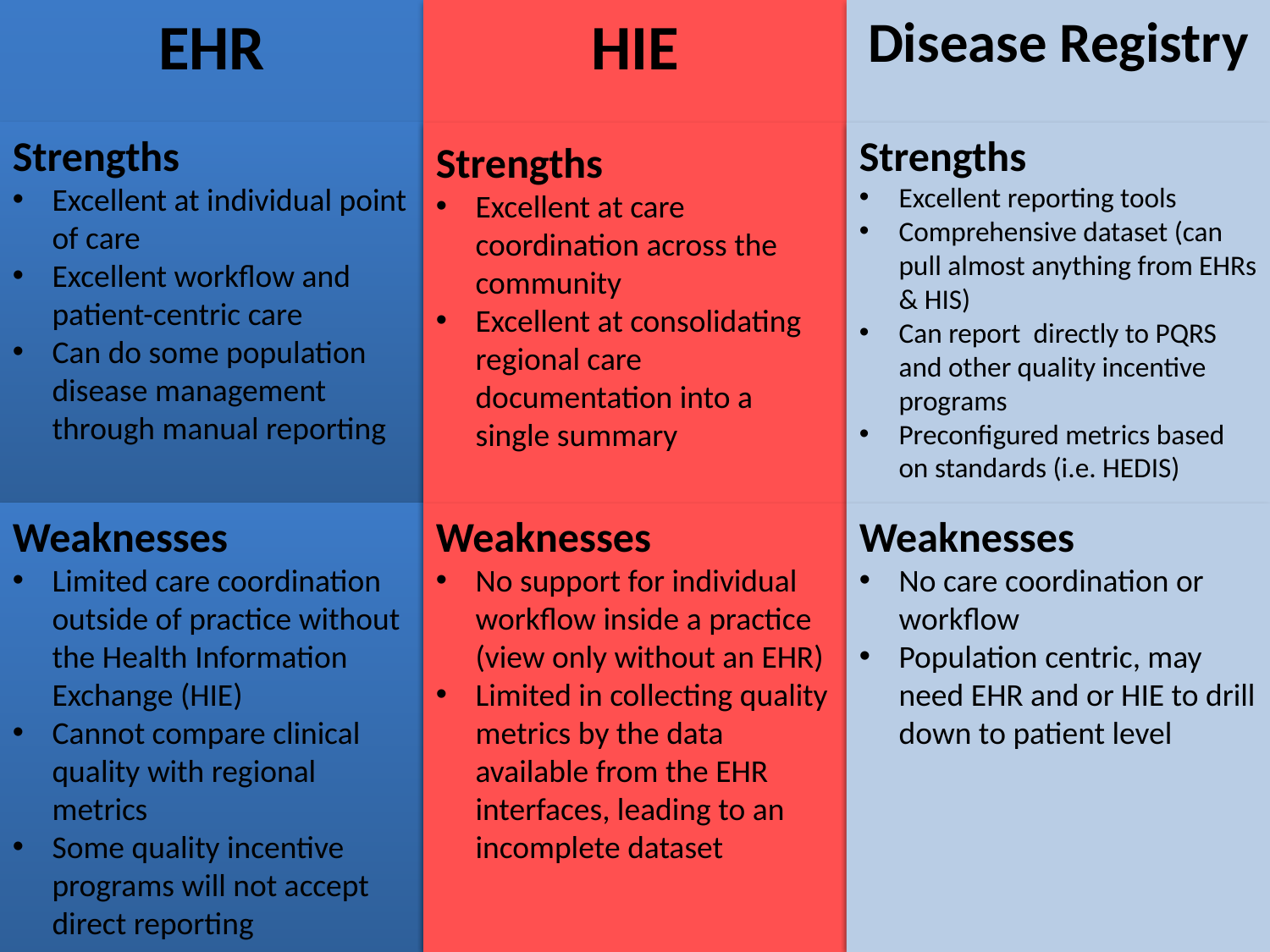

EHR

HIE

Disease Registry

Strengths
Excellent at individual point of care
Excellent workflow and patient-centric care
Can do some population disease management through manual reporting

Strengths
Excellent at care coordination across the community
Excellent at consolidating regional care documentation into a single summary

Strengths
Excellent reporting tools
Comprehensive dataset (can pull almost anything from EHRs & HIS)
Can report  directly to PQRS and other quality incentive programs
Preconfigured metrics based on standards (i.e. HEDIS)
Weaknesses
Limited care coordination outside of practice without the Health Information Exchange (HIE)
Cannot compare clinical quality with regional metrics
Some quality incentive programs will not accept direct reporting

Weaknesses
No support for individual workflow inside a practice (view only without an EHR)
Limited in collecting quality metrics by the data available from the EHR interfaces, leading to an incomplete dataset

Weaknesses
No care coordination or workflow
Population centric, may need EHR and or HIE to drill down to patient level